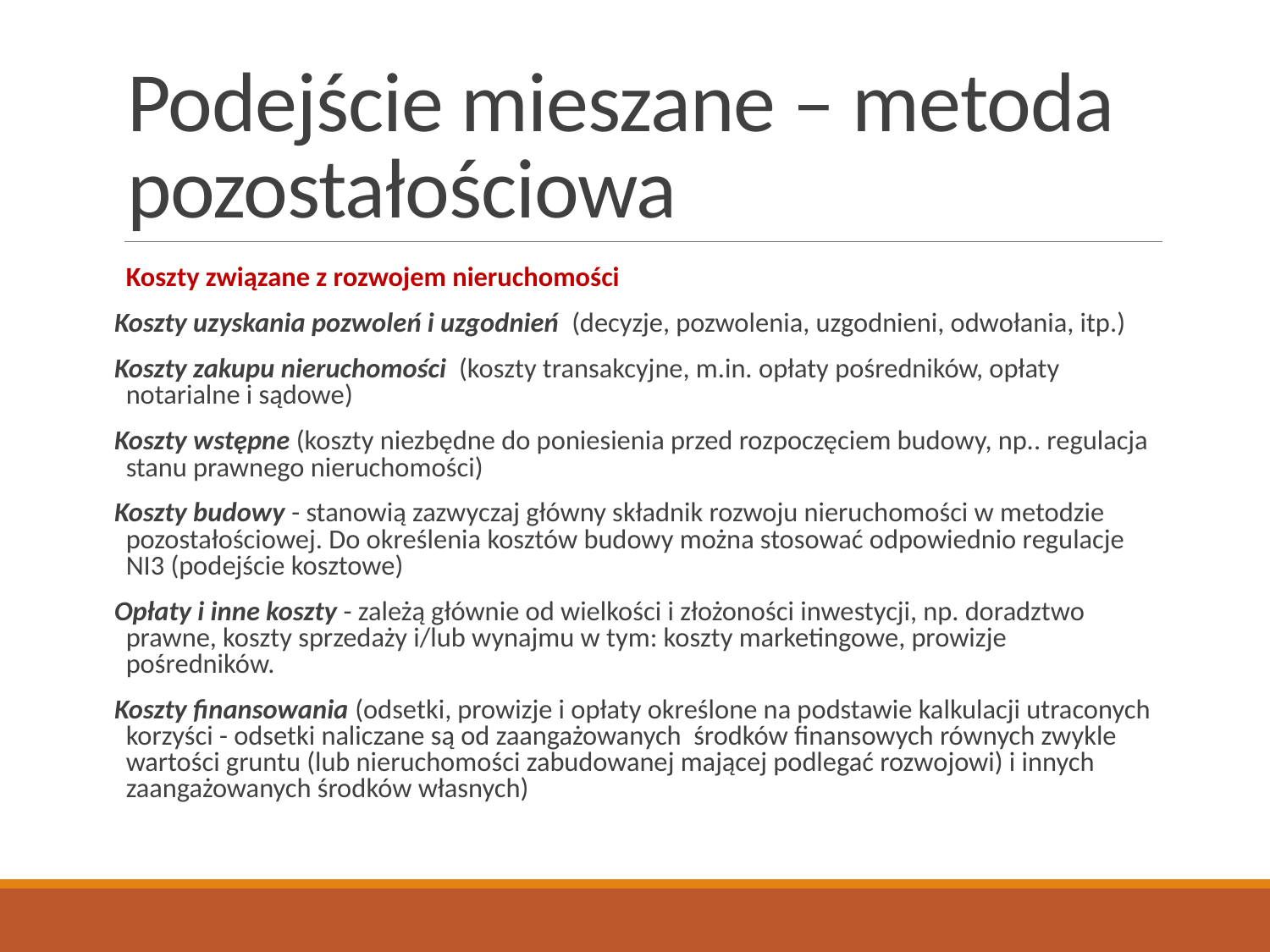

# Podejście mieszane – metoda pozostałościowa
Koszty związane z rozwojem nieruchomości
Koszty uzyskania pozwoleń i uzgodnień  (decyzje, pozwolenia, uzgodnieni, odwołania, itp.)
Koszty zakupu nieruchomości  (koszty transakcyjne, m.in. opłaty pośredników, opłaty notarialne i sądowe)
Koszty wstępne (koszty niezbędne do poniesienia przed rozpoczęciem budowy, np.. regulacja stanu prawnego nieruchomości)
Koszty budowy - stanowią zazwyczaj główny składnik rozwoju nieruchomości w metodzie pozostałościowej. Do określenia kosztów budowy można stosować odpowiednio regulacje NI3 (podejście kosztowe)
Opłaty i inne koszty - zależą głównie od wielkości i złożoności inwestycji, np. doradztwo prawne, koszty sprzedaży i/lub wynajmu w tym: koszty marketingowe, prowizje pośredników.
Koszty finansowania (odsetki, prowizje i opłaty określone na podstawie kalkulacji utraconych korzyści - odsetki naliczane są od zaangażowanych  środków finansowych równych zwykle wartości gruntu (lub nieruchomości zabudowanej mającej podlegać rozwojowi) i innych zaangażowanych środków własnych)